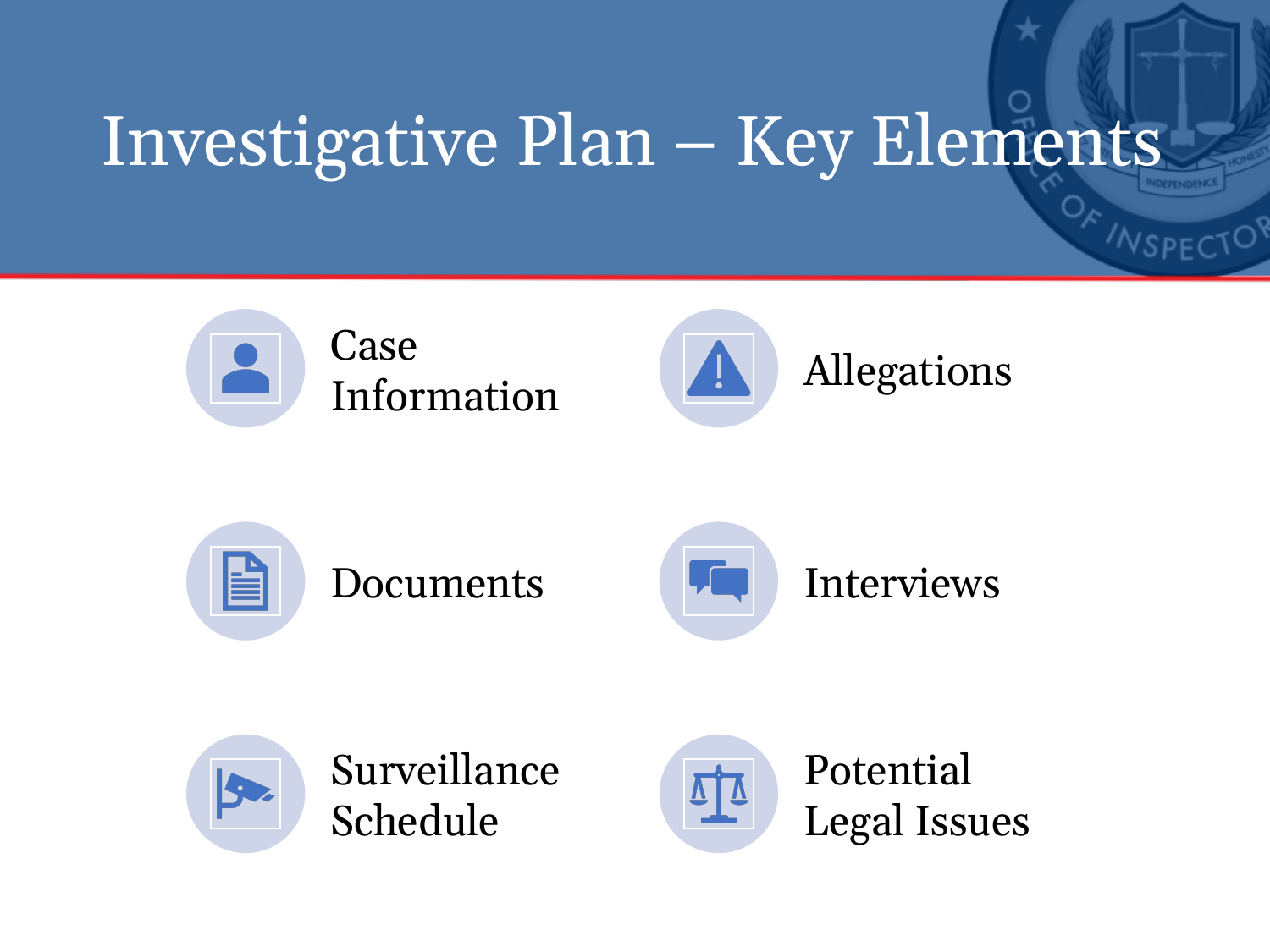

# Investigative Plan – Key Elements
Case Information
Allegations
Documents
Interviews
Surveillance Schedule
Potential Legal Issues